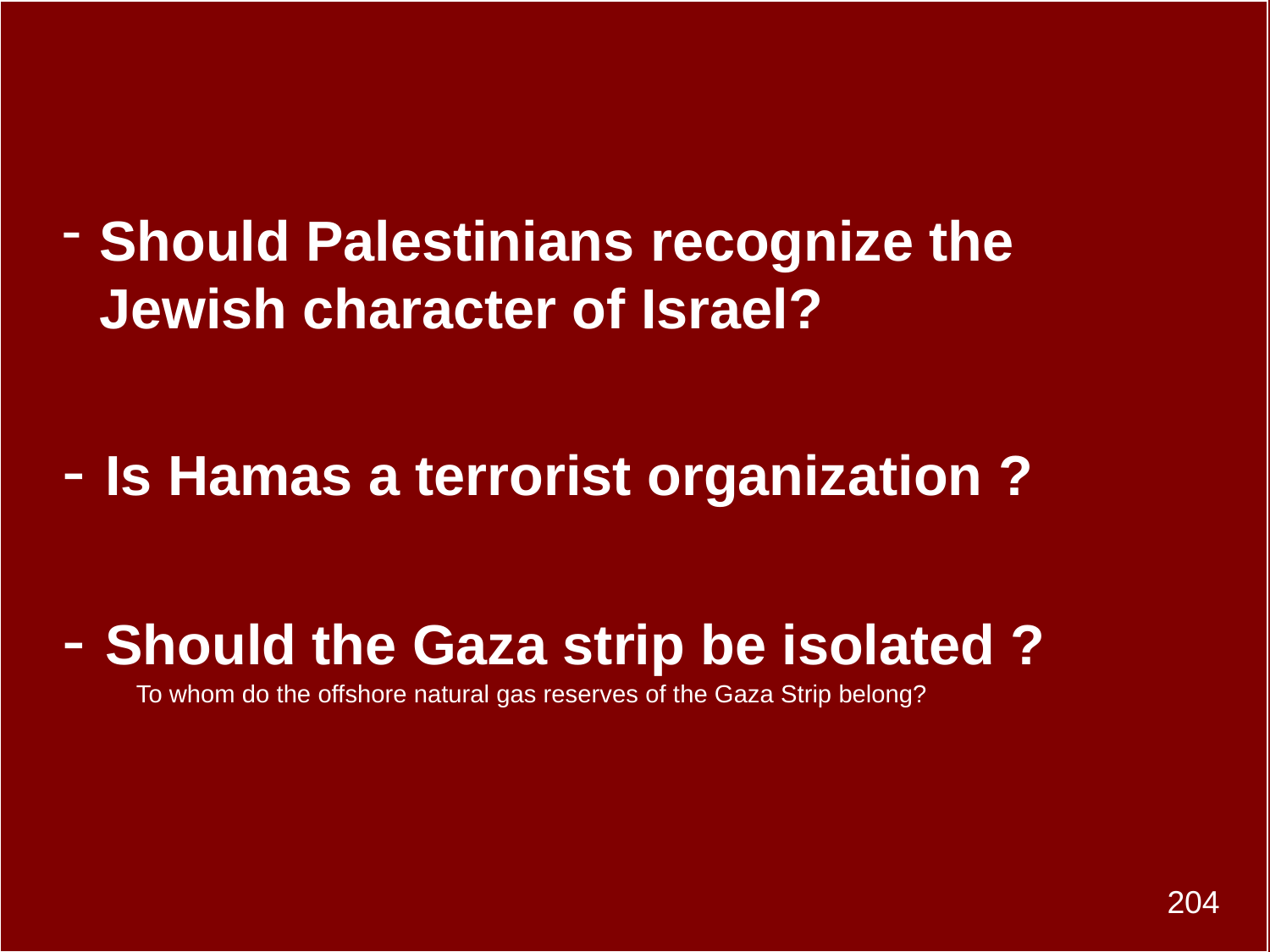

Should Palestinians recognize the Jewish character of Israel?

- Is Hamas a terrorist organization ?

- Should the Gaza strip be isolated ?
To whom do the offshore natural gas reserves of the Gaza Strip belong?
204